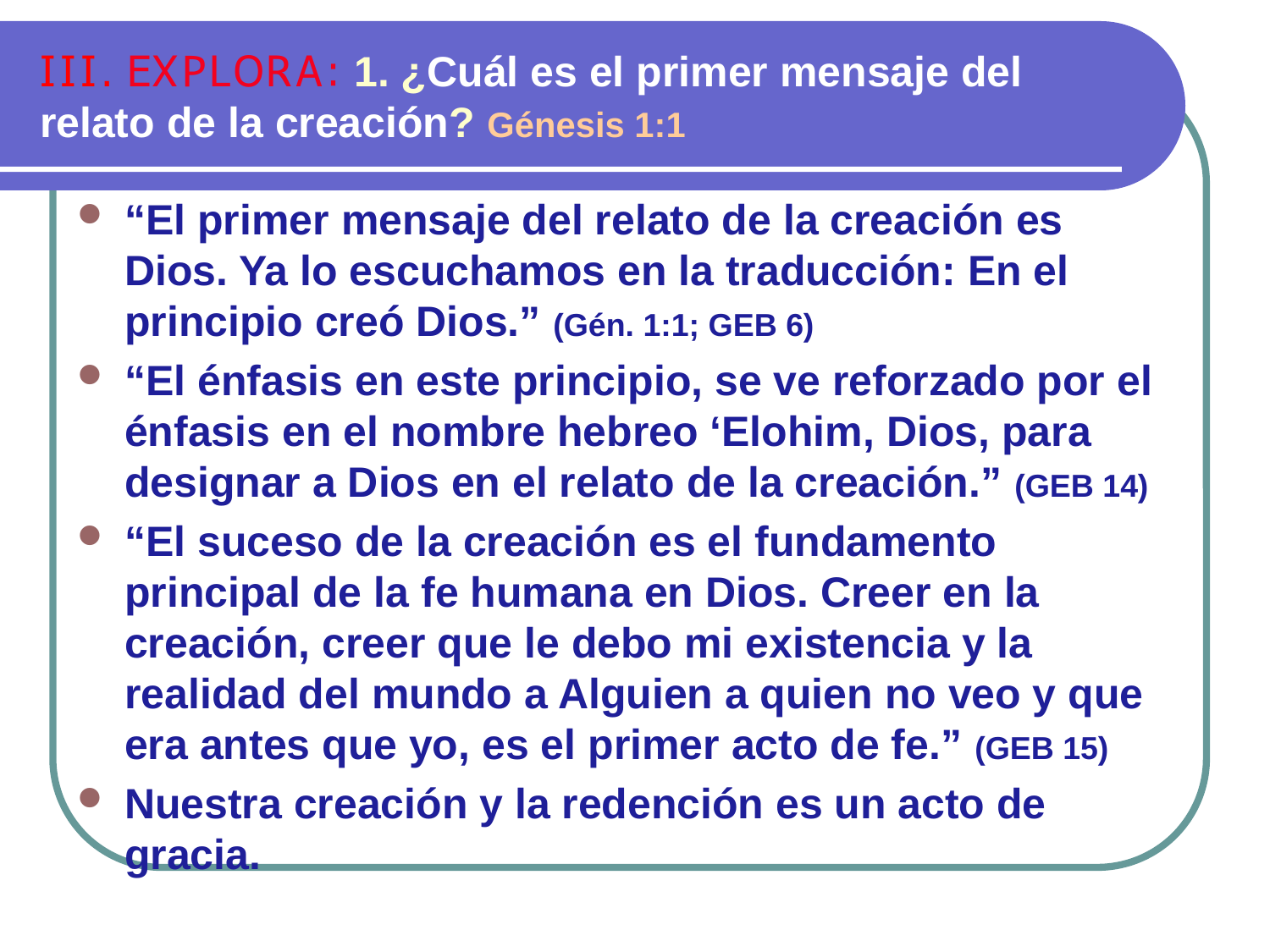

# III. EXPLORA: 1. ¿Cuál es el primer mensaje del relato de la creación? Génesis 1:1
“El primer mensaje del relato de la creación es Dios. Ya lo escuchamos en la traducción: En el principio creó Dios.” (Gén. 1:1; GEB 6)
“El énfasis en este principio, se ve reforzado por el énfasis en el nombre hebreo ‘Elohim, Dios, para designar a Dios en el relato de la creación.” (GEB 14)
“El suceso de la creación es el fundamento principal de la fe humana en Dios. Creer en la creación, creer que le debo mi existencia y la realidad del mundo a Alguien a quien no veo y que era antes que yo, es el primer acto de fe.” (GEB 15)
Nuestra creación y la redención es un acto de gracia.